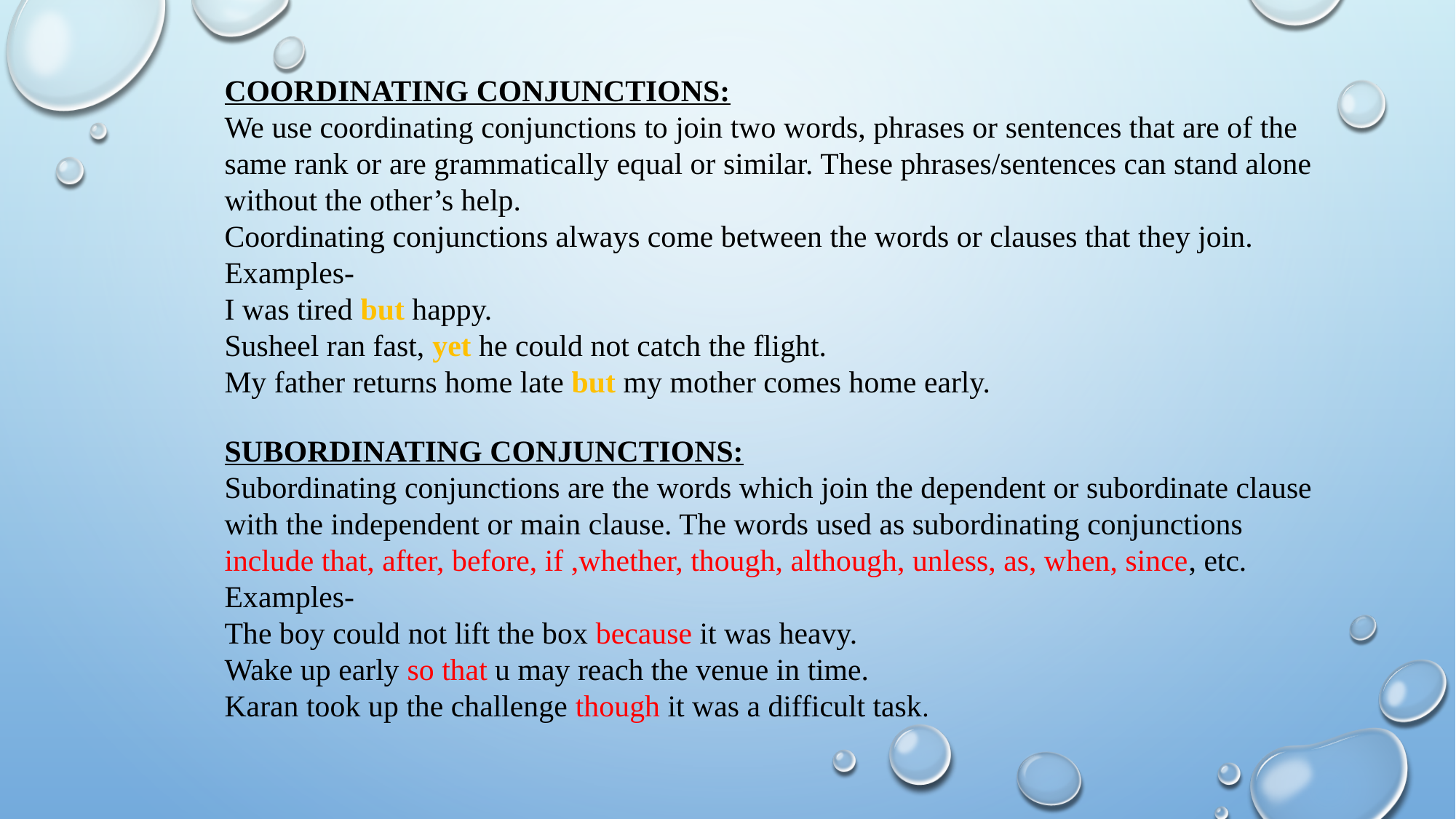

COORDINATING CONJUNCTIONS:
We use coordinating conjunctions to join two words, phrases or sentences that are of the same rank or are grammatically equal or similar. These phrases/sentences can stand alone without the other’s help.
Coordinating conjunctions always come between the words or clauses that they join.
Examples-
I was tired but happy.
Susheel ran fast, yet he could not catch the flight.
My father returns home late but my mother comes home early.

SUBORDINATING CONJUNCTIONS:
Subordinating conjunctions are the words which join the dependent or subordinate clause with the independent or main clause. The words used as subordinating conjunctions include that, after, before, if ,whether, though, although, unless, as, when, since, etc.
Examples-
The boy could not lift the box because it was heavy.
Wake up early so that u may reach the venue in time.
Karan took up the challenge though it was a difficult task.